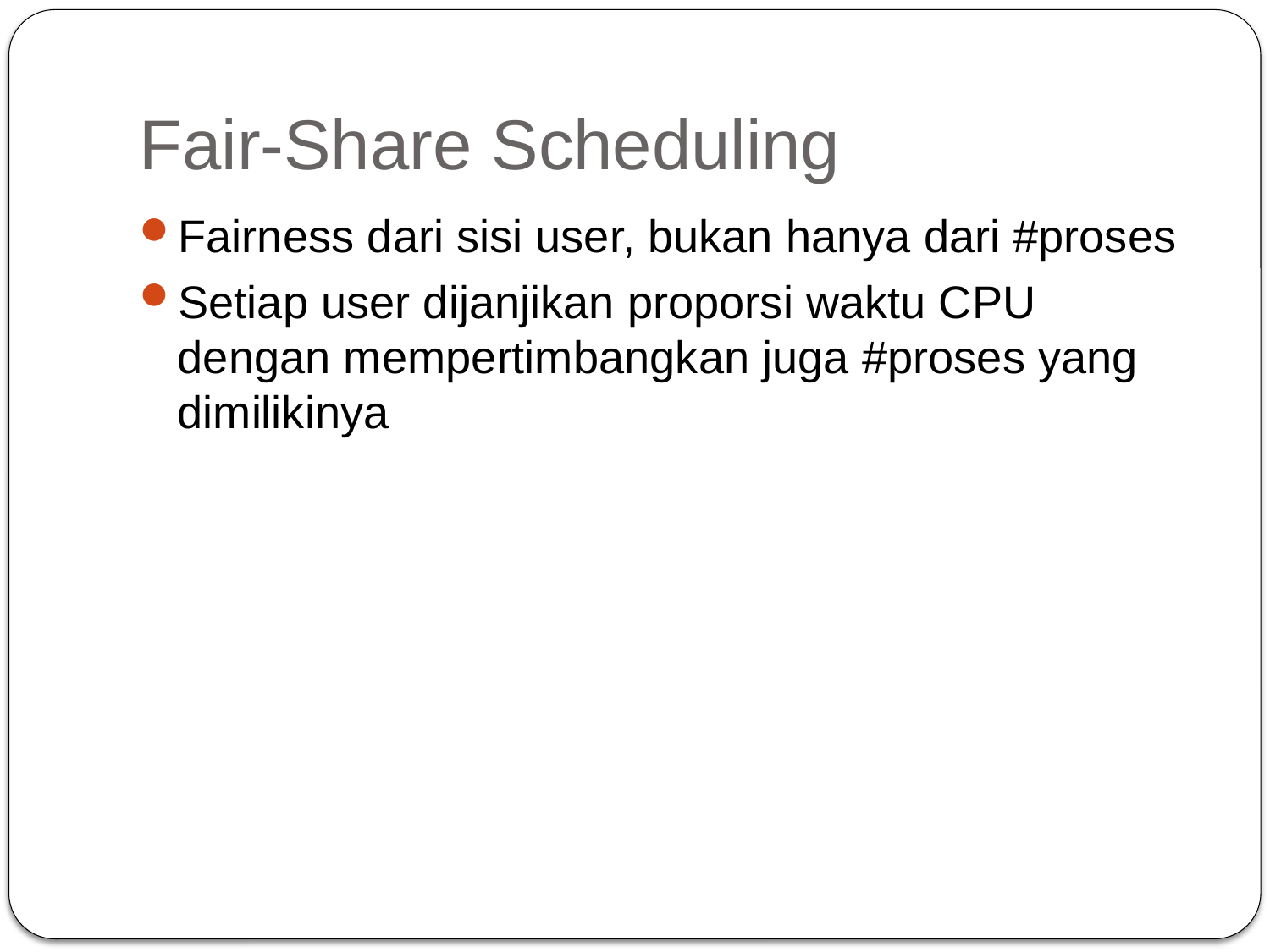

# Fair-Share Scheduling
Fairness dari sisi user, bukan hanya dari #proses
Setiap user dijanjikan proporsi waktu CPU dengan mempertimbangkan juga #proses yang dimilikinya